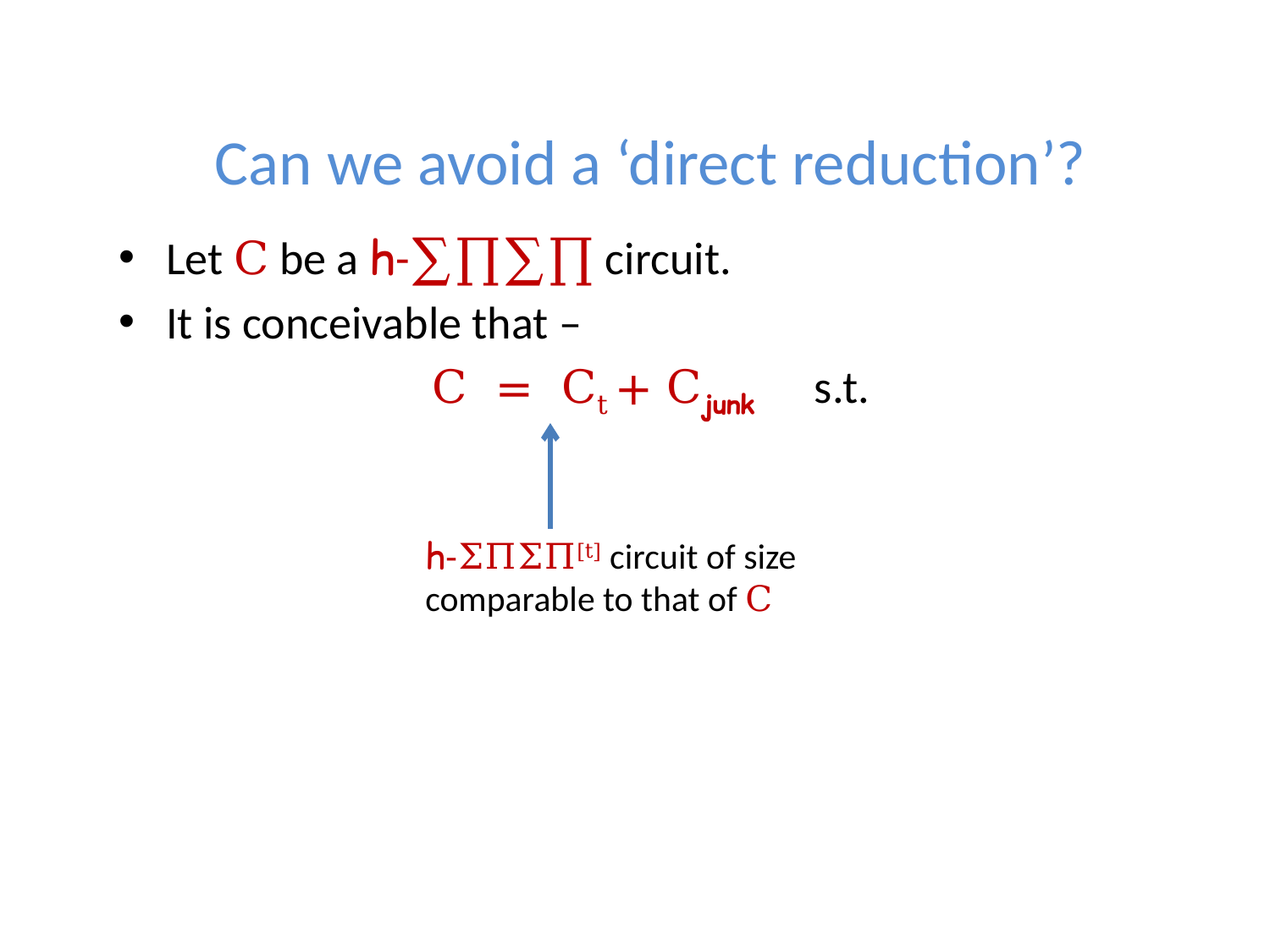

# Can we avoid a ‘direct reduction’?
Let C be a h-∑∏∑∏ circuit.
It is conceivable that –
	                  C  =  Ct + Cjunk   s.t.

h-ΣΠΣΠ[t] circuit of size comparable to that of C